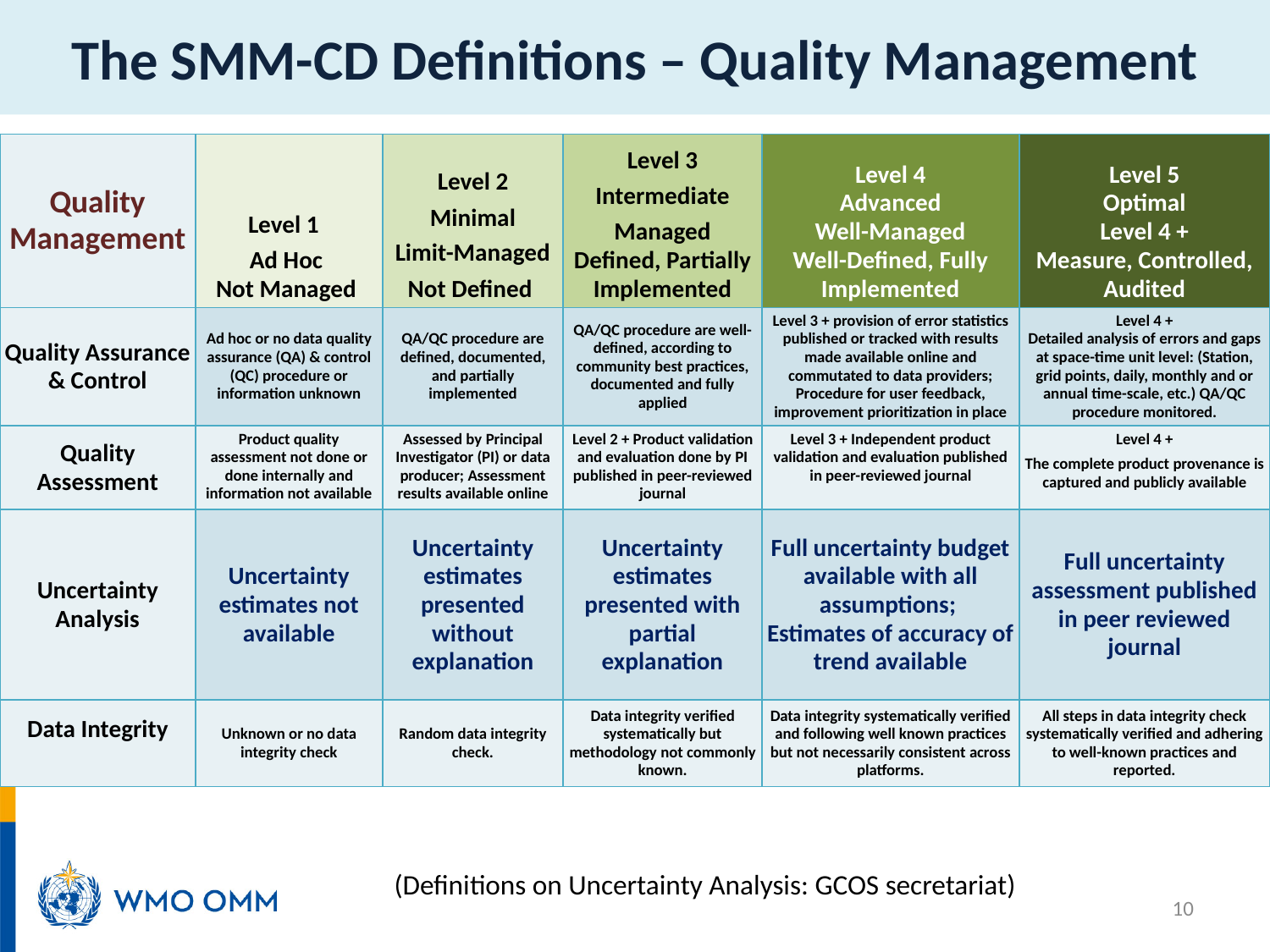

# The SMM-CD Definitions – Quality Management
| Quality Management | Level 1 Ad Hoc Not Managed | Level 2 Minimal Limit-Managed Not Defined | Level 3 Intermediate Managed Defined, Partially Implemented | Level 4 Advanced Well-Managed Well-Defined, Fully Implemented | Level 5 Optimal Level 4 + Measure, Controlled, Audited |
| --- | --- | --- | --- | --- | --- |
| Quality Assurance & Control | Ad hoc or no data quality assurance (QA) & control (QC) procedure or information unknown | QA/QC procedure are defined, documented, and partially implemented | QA/QC procedure are well-defined, according to community best practices, documented and fully applied | Level 3 + provision of error statistics published or tracked with results made available online and commutated to data providers; Procedure for user feedback, improvement prioritization in place | Level 4 + Detailed analysis of errors and gaps at space-time unit level: (Station, grid points, daily, monthly and or annual time-scale, etc.) QA/QC procedure monitored. |
| Quality Assessment | Product quality assessment not done or done internally and information not available | Assessed by Principal Investigator (PI) or data producer; Assessment results available online | Level 2 + Product validation and evaluation done by PI published in peer-reviewed journal | Level 3 + Independent product validation and evaluation published in peer-reviewed journal | Level 4 + The complete product provenance is captured and publicly available |
| Uncertainty Analysis | Uncertainty estimates not available | Uncertainty estimates presented without explanation | Uncertainty estimates presented with partial explanation | Full uncertainty budget available with all assumptions; Estimates of accuracy of trend available | Full uncertainty assessment published in peer reviewed journal |
| Data Integrity | Unknown or no data integrity check | Random data integrity check. | Data integrity verified systematically but methodology not commonly known. | Data integrity systematically verified and following well known practices but not necessarily consistent across platforms. | All steps in data integrity check systematically verified and adhering to well-known practices and reported. |
(Definitions on Uncertainty Analysis: GCOS secretariat)
10